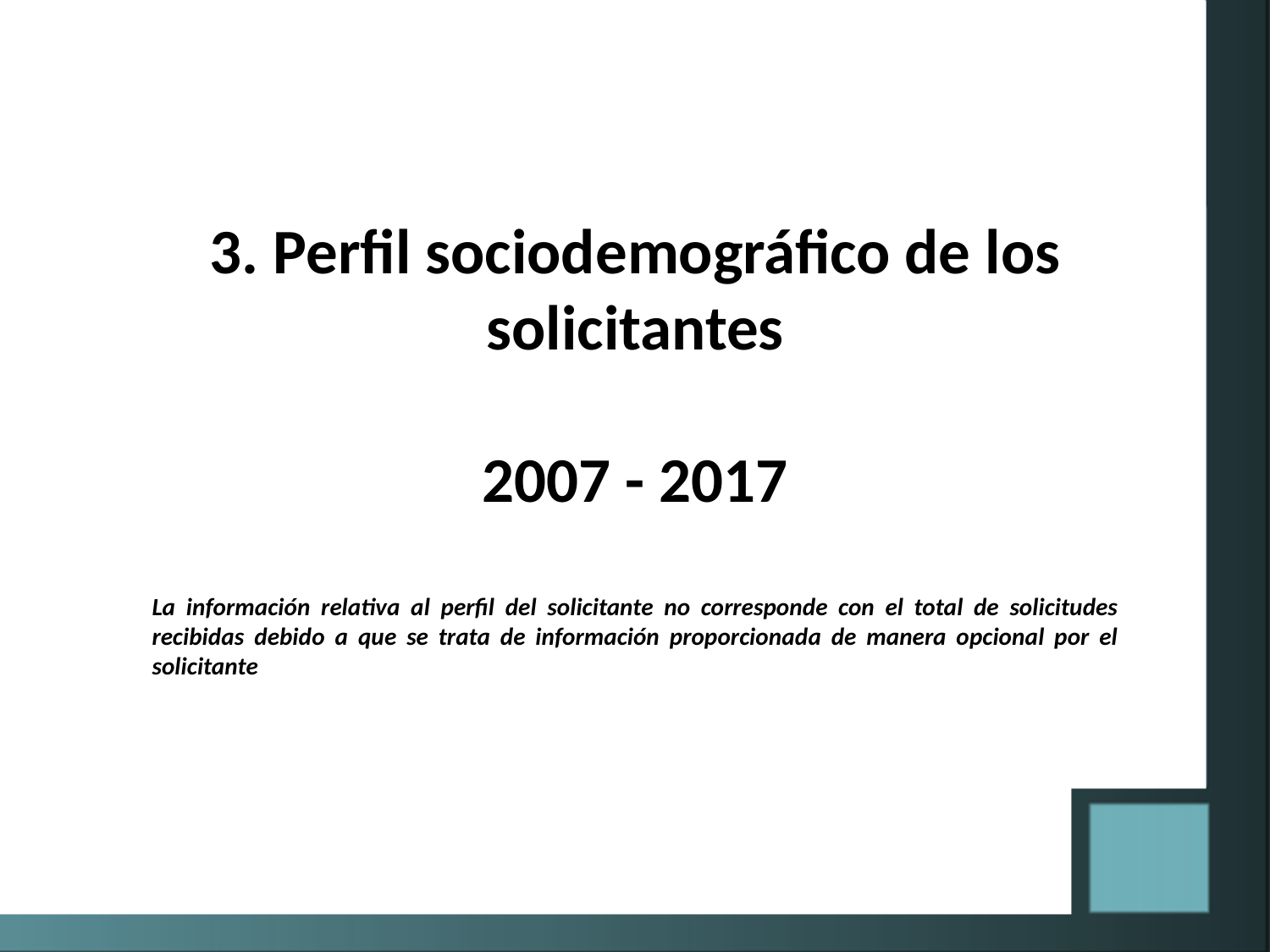

3. Perfil sociodemográfico de los solicitantes

2007 - 2017

La información relativa al perfil del solicitante no corresponde con el total de solicitudes recibidas debido a que se trata de información proporcionada de manera opcional por el solicitante